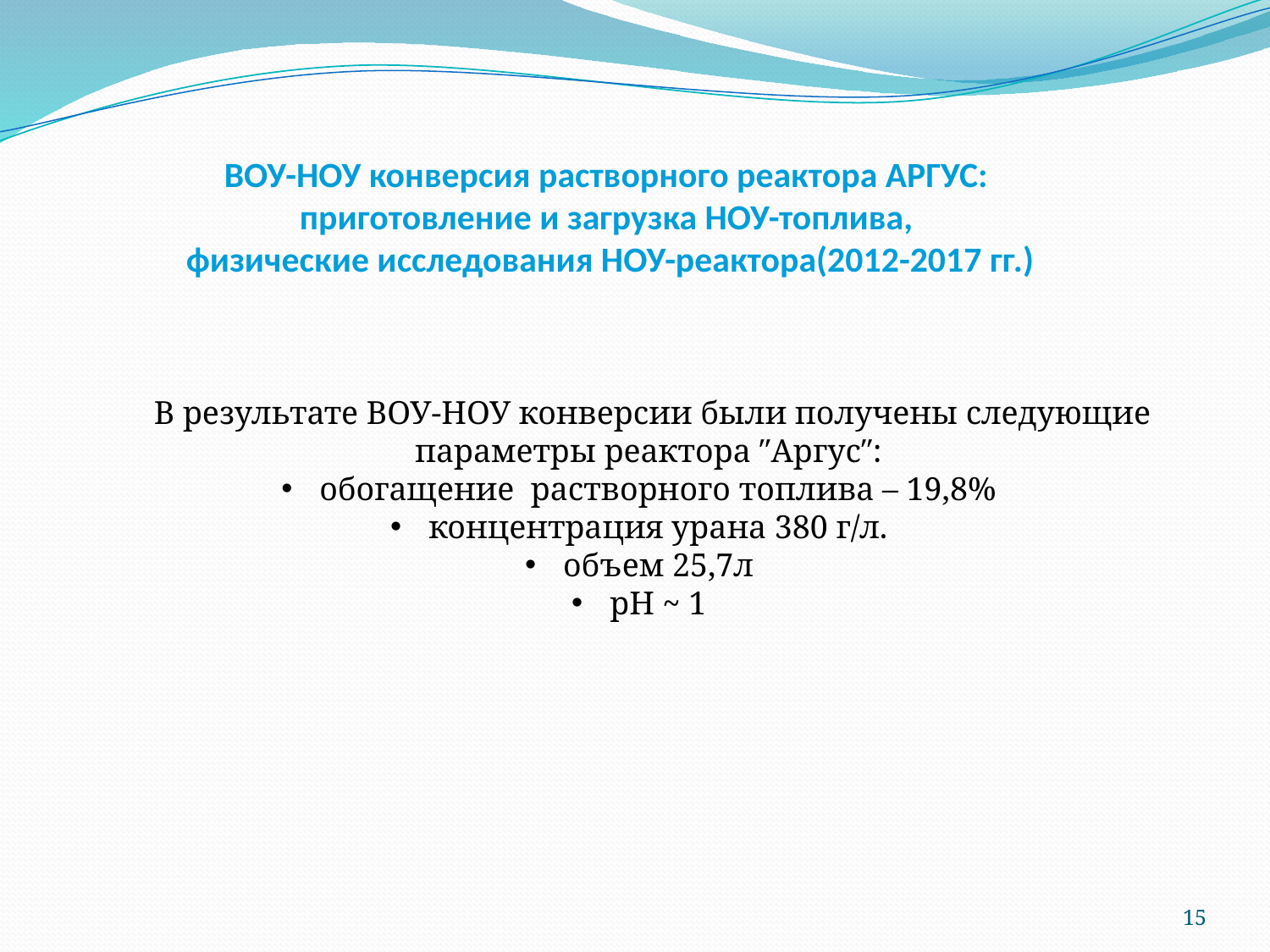

ВОУ-НОУ конверсия растворного реактора АРГУС:
приготовление и загрузка НОУ-топлива,
физические исследования НОУ-реактора(2012-2017 гг.)
В результате ВОУ-НОУ конверсии были получены следующие параметры реактора ″Аргус″:
 обогащение  растворного топлива – 19,8%
 концентрация урана 380 г/л.
 объем 25,7л
 рН ~ 1
15